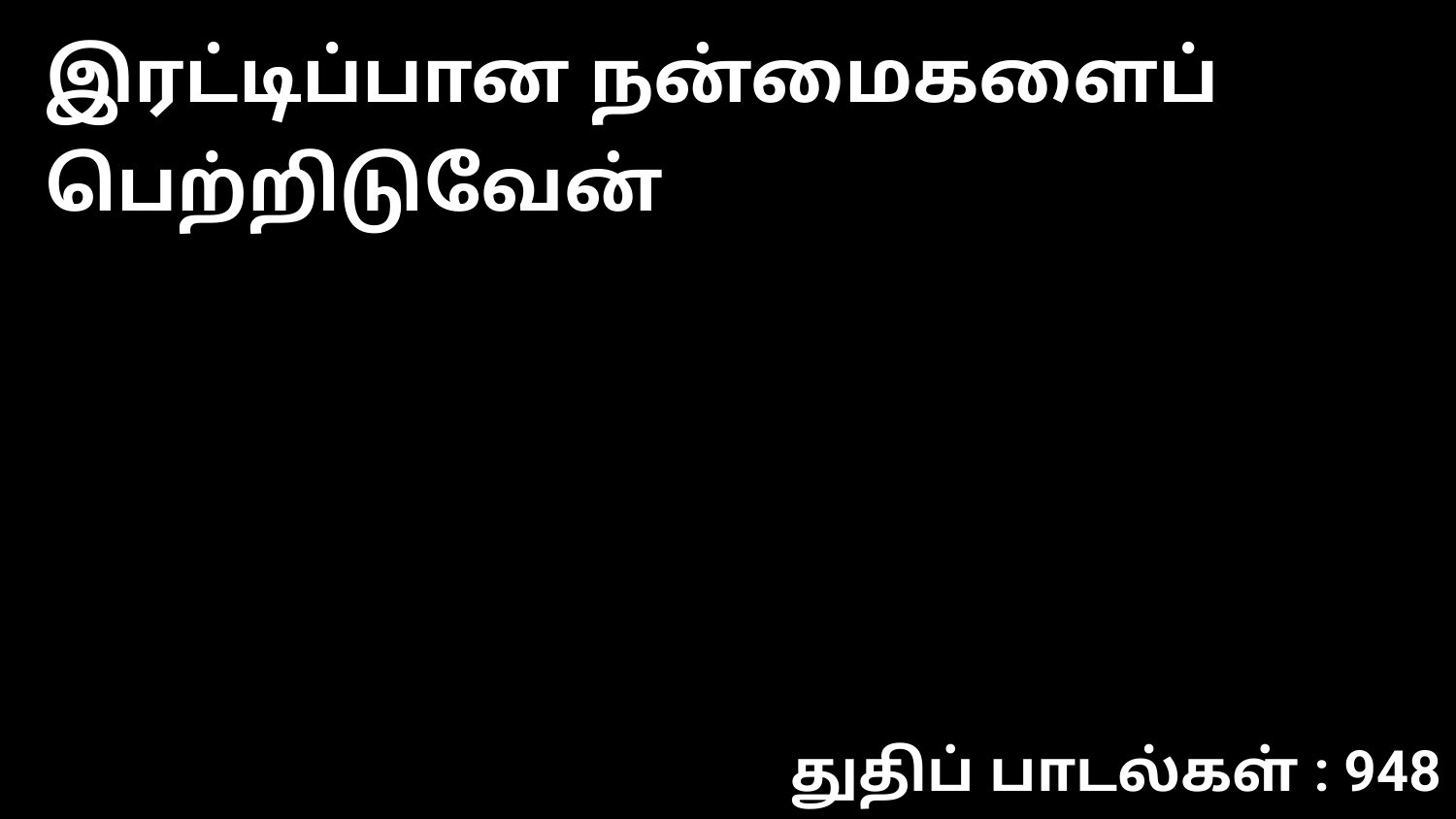

இரட்டிப்பான நன்மைகளைப் பெற்றிடுவேன்
துதிப் பாடல்கள் : 948